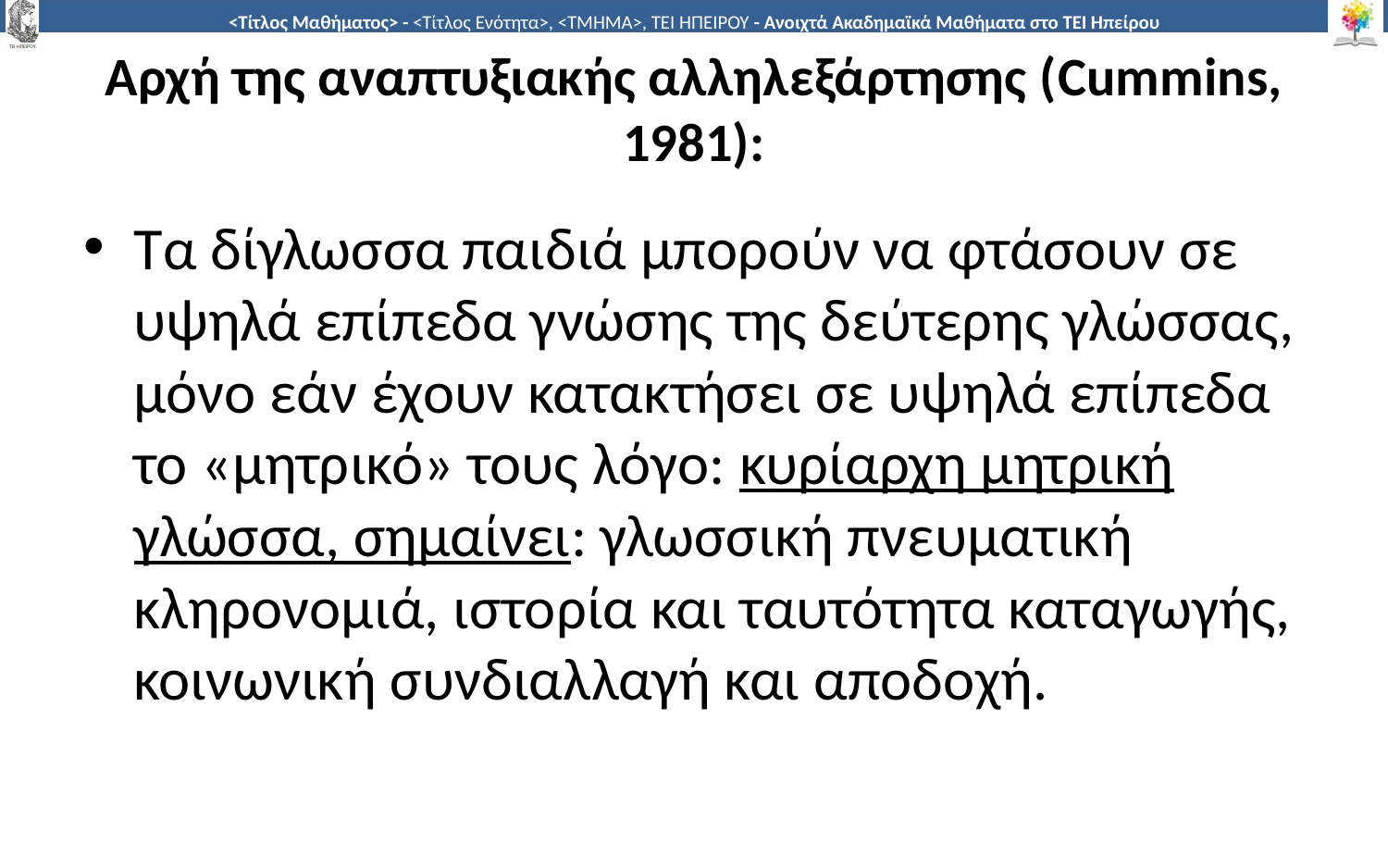

# Αρχή της αναπτυξιακής αλληλεξάρτησης (Cummins, 1981):
Τα δίγλωσσα παιδιά μπορούν να φτάσουν σε υψηλά επίπεδα γνώσης της δεύτερης γλώσσας, μόνο εάν έχουν κατακτήσει σε υψηλά επίπεδα το «μητρικό» τους λόγο: κυρίαρχη μητρική γλώσσα, σημαίνει: γλωσσική πνευματική κληρονομιά, ιστορία και ταυτότητα καταγωγής, κοινωνική συνδιαλλαγή και αποδοχή.